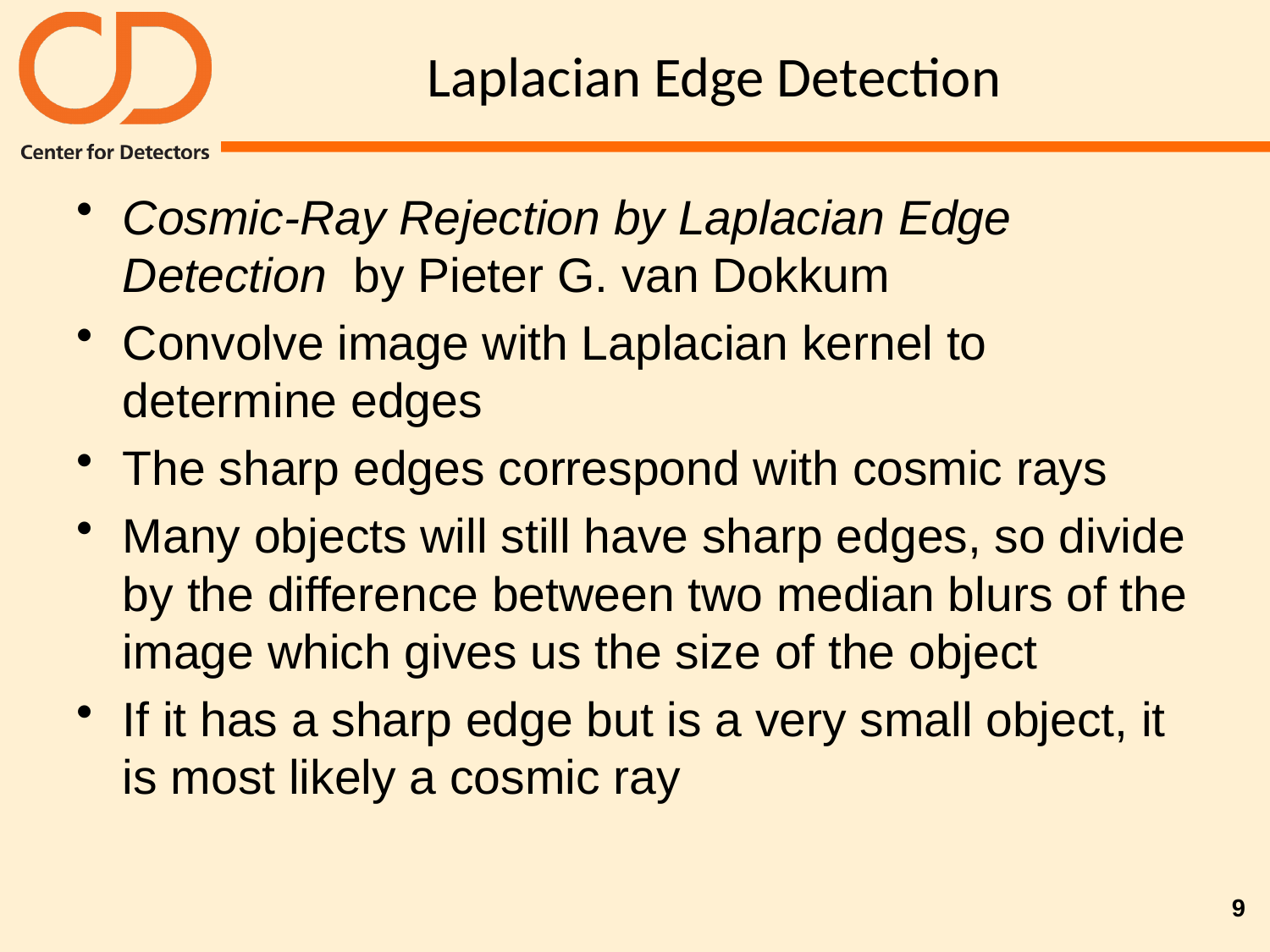

# Laplacian Edge Detection
Cosmic-Ray Rejection by Laplacian Edge Detection  by Pieter G. van Dokkum
Convolve image with Laplacian kernel to determine edges
The sharp edges correspond with cosmic rays
Many objects will still have sharp edges, so divide by the difference between two median blurs of the image which gives us the size of the object
If it has a sharp edge but is a very small object, it is most likely a cosmic ray
9